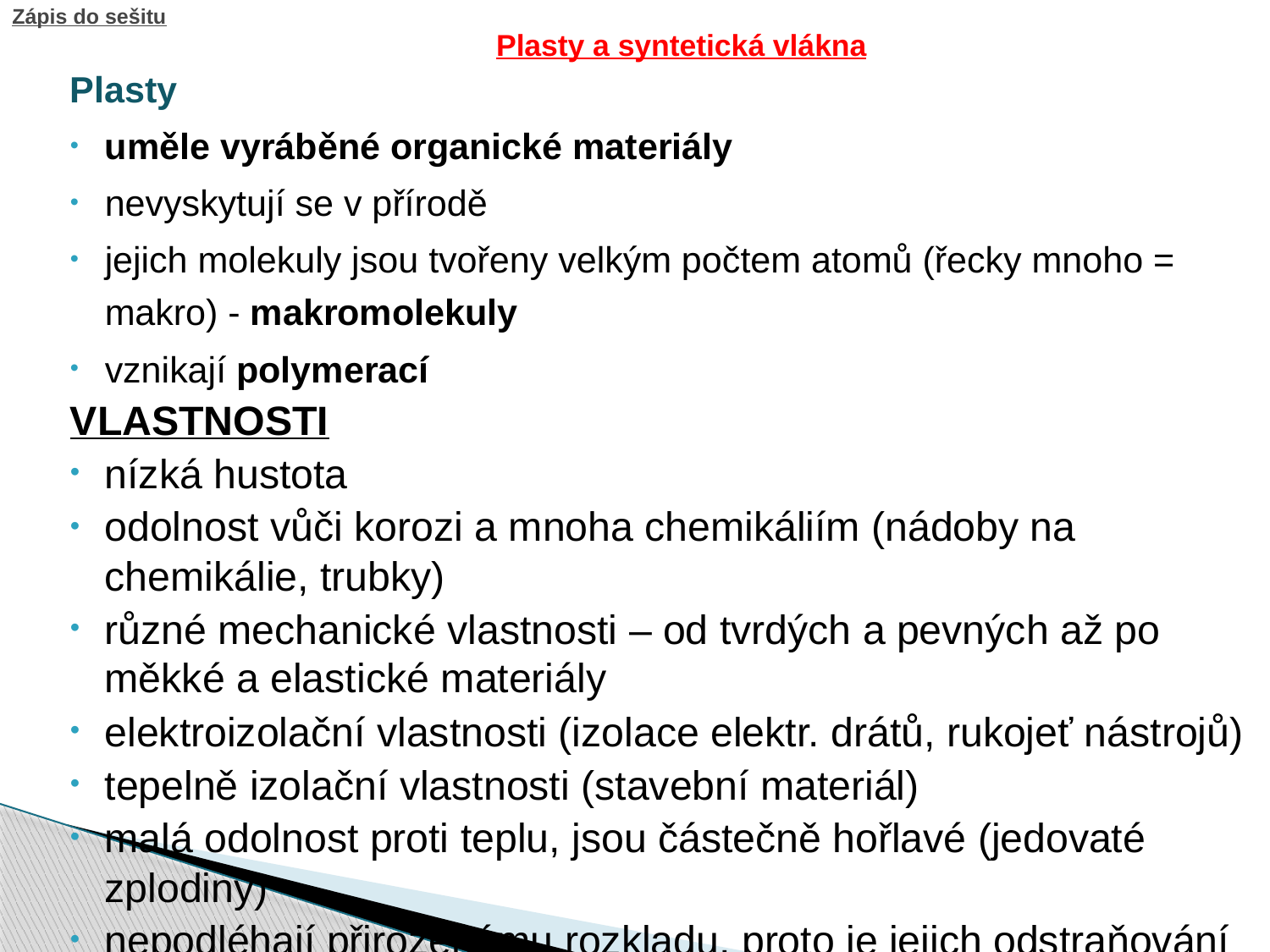

# Zápis do sešitu
Plasty a syntetická vlákna
Plasty
uměle vyráběné organické materiály
nevyskytují se v přírodě
jejich molekuly jsou tvořeny velkým počtem atomů (řecky mnoho = makro) - makromolekuly
vznikají polymerací
VLASTNOSTI
nízká hustota
odolnost vůči korozi a mnoha chemikáliím (nádoby na chemikálie, trubky)
různé mechanické vlastnosti – od tvrdých a pevných až po měkké a elastické materiály
elektroizolační vlastnosti (izolace elektr. drátů, rukojeť nástrojů)
tepelně izolační vlastnosti (stavební materiál)
malá odolnost proti teplu, jsou částečně hořlavé (jedovaté zplodiny)
nepodléhají přirozenému rozkladu, proto je jejich odstraňování velmi náročné » RECYKLACE